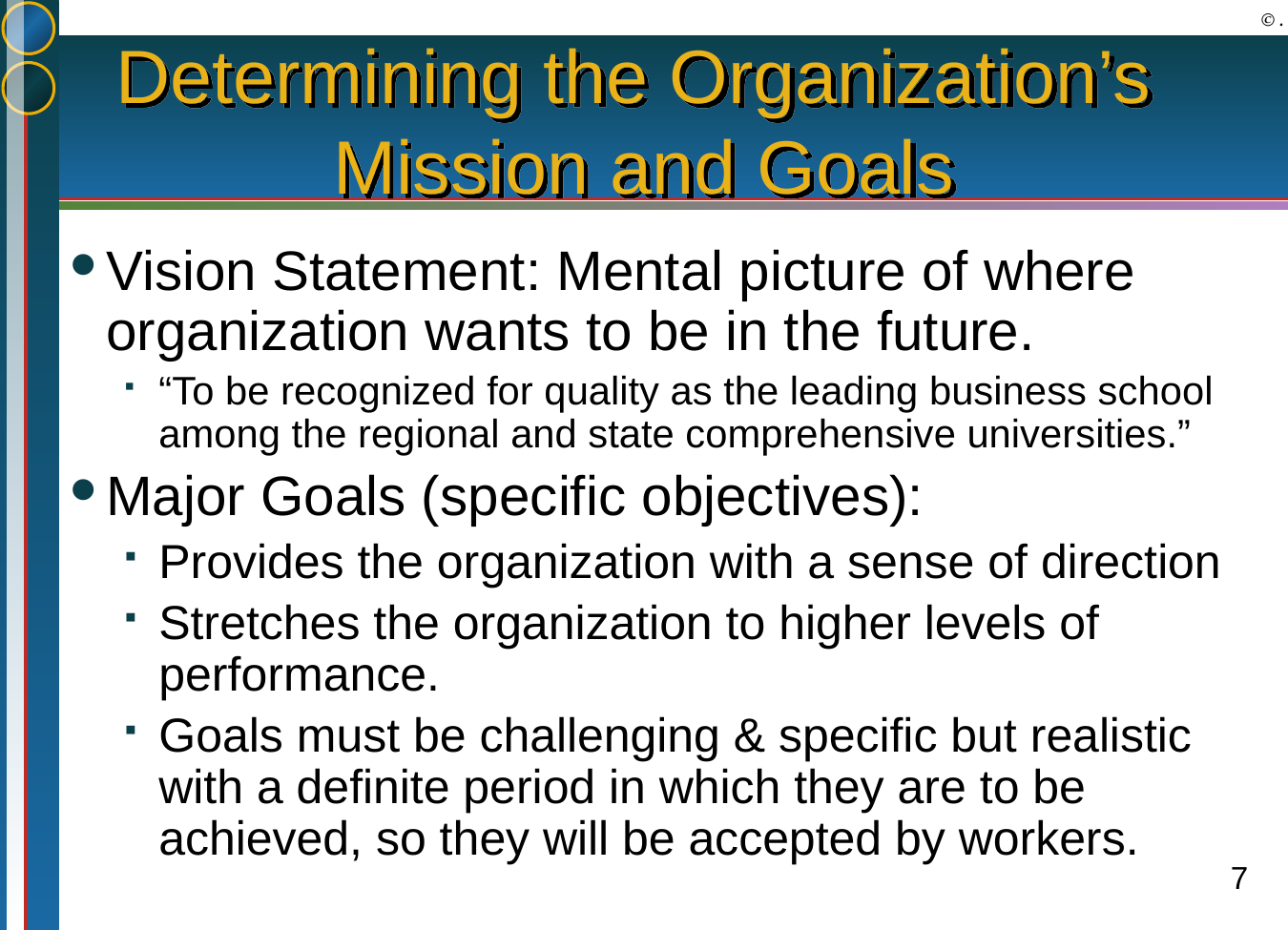

# Determining the Organization’s Mission and Goals
Vision Statement: Mental picture of where organization wants to be in the future.
“To be recognized for quality as the leading business school among the regional and state comprehensive universities.”
Major Goals (specific objectives):
Provides the organization with a sense of direction
Stretches the organization to higher levels of performance.
Goals must be challenging & specific but realistic with a definite period in which they are to be achieved, so they will be accepted by workers.